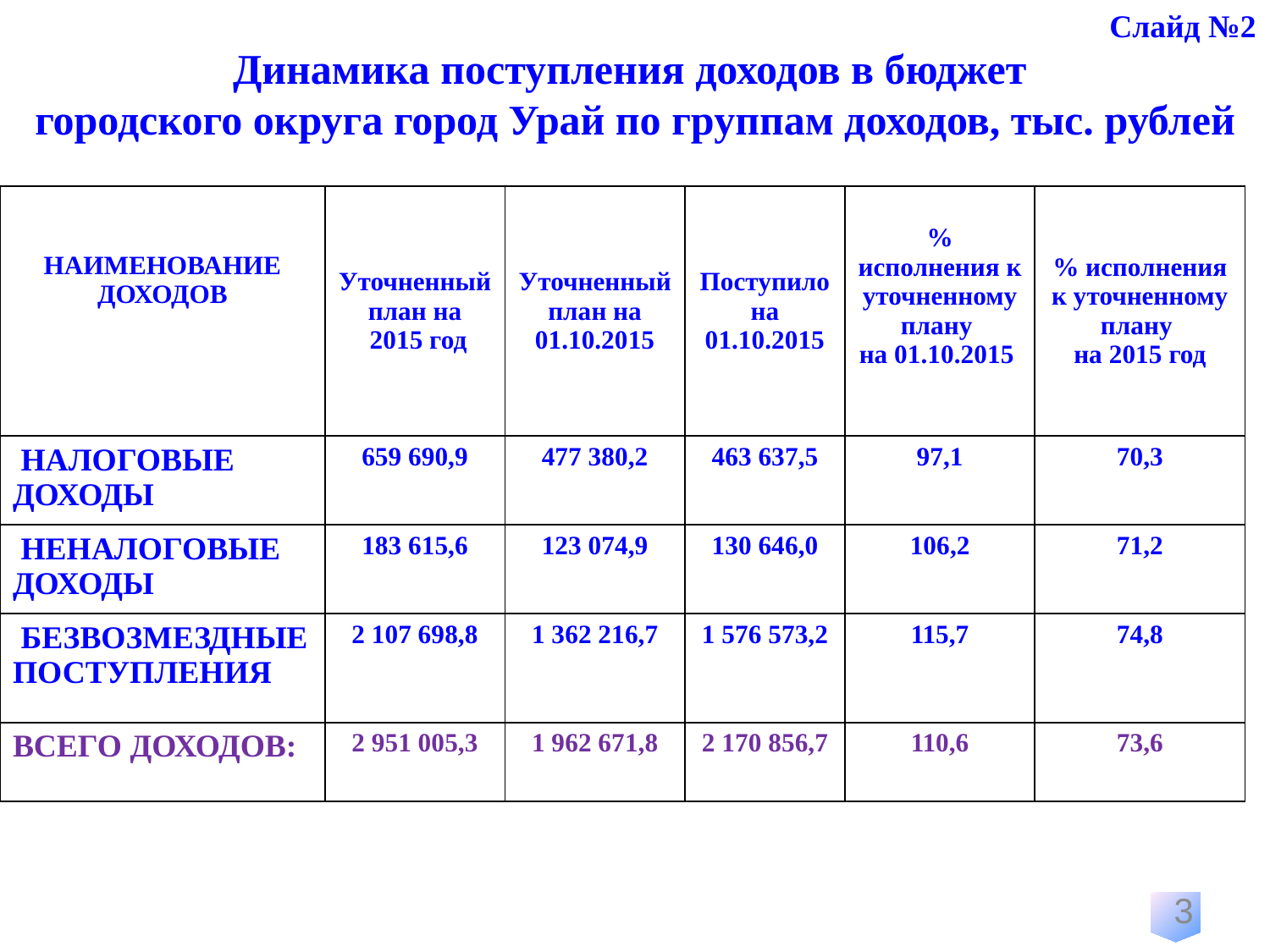

Слайд №2

Динамика поступления доходов в бюджет
городского округа город Урай по группам доходов, тыс. рублей
| НАИМЕНОВАНИЕ ДОХОДОВ | Уточненный план на 2015 год | Уточненный план на 01.10.2015 | Поступило на 01.10.2015 | % исполнения к уточненному плану на 01.10.2015 | % исполнения к уточненному плану на 2015 год |
| --- | --- | --- | --- | --- | --- |
| НАЛОГОВЫЕ ДОХОДЫ | 659 690,9 | 477 380,2 | 463 637,5 | 97,1 | 70,3 |
| НЕНАЛОГОВЫЕ ДОХОДЫ | 183 615,6 | 123 074,9 | 130 646,0 | 106,2 | 71,2 |
| БЕЗВОЗМЕЗДНЫЕ ПОСТУПЛЕНИЯ | 2 107 698,8 | 1 362 216,7 | 1 576 573,2 | 115,7 | 74,8 |
| ВСЕГО ДОХОДОВ: | 2 951 005,3 | 1 962 671,8 | 2 170 856,7 | 110,6 | 73,6 |
3